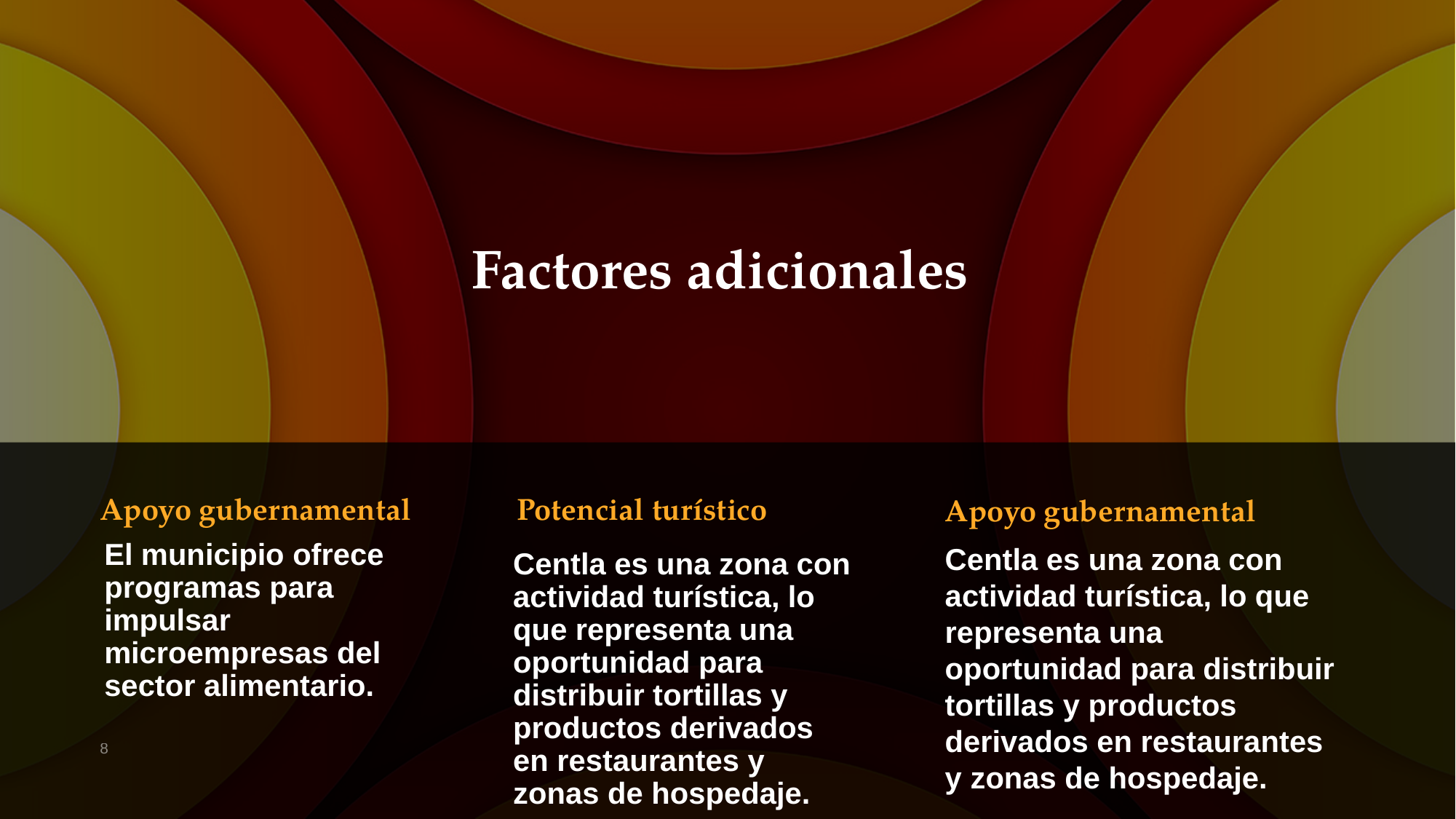

# Factores adicionales
Apoyo gubernamental
Apoyo gubernamental
Potencial turístico
Centla es una zona con actividad turística, lo que representa una oportunidad para distribuir tortillas y productos derivados en restaurantes y zonas de hospedaje.

El municipio ofrece programas para impulsar microempresas del sector alimentario.
Centla es una zona con actividad turística, lo que representa una oportunidad para distribuir tortillas y productos derivados en restaurantes y zonas de hospedaje.
8